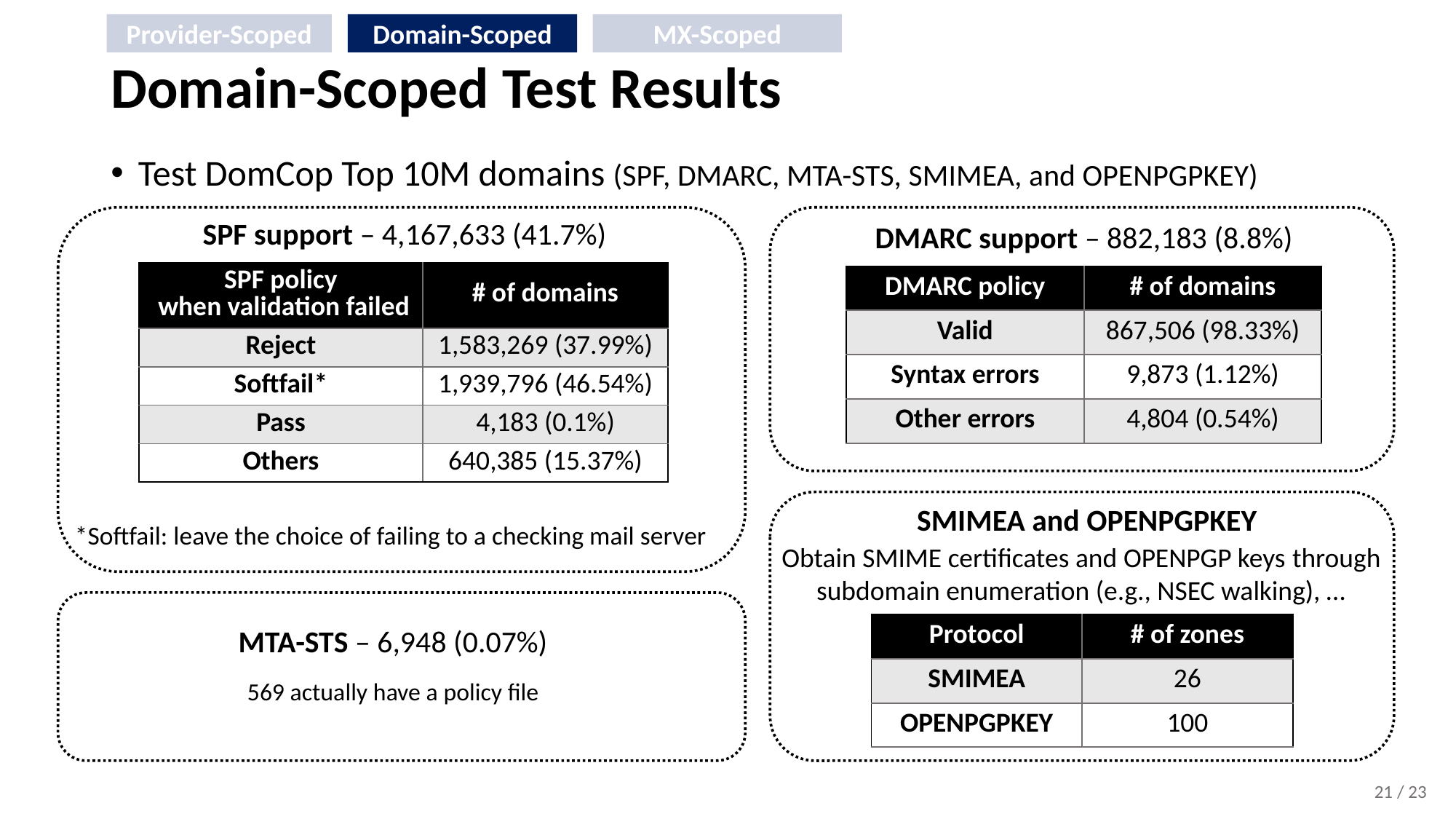

Provider-Scoped
Domain-Scoped
MX-Scoped
# Domain-Scoped Test Results
Test DomCop Top 10M domains (SPF, DMARC, MTA-STS, SMIMEA, and OPENPGPKEY)

SPF support – 4,167,633 (41.7%)
DMARC support – 882,183 (8.8%)
| SPF policy when validation failed | # of domains |
| --- | --- |
| Reject | 1,583,269 (37.99%) |
| Softfail\* | 1,939,796 (46.54%) |
| Pass | 4,183 (0.1%) |
| Others | 640,385 (15.37%) |
| DMARC policy | # of domains |
| --- | --- |
| Valid | 867,506 (98.33%) |
| Syntax errors | 9,873 (1.12%) |
| Other errors | 4,804 (0.54%) |

SMIMEA and OPENPGPKEY
*Softfail: leave the choice of failing to a checking mail server
Obtain SMIME certificates and OPENPGP keys through subdomain enumeration (e.g., NSEC walking), …

| Protocol | # of zones |
| --- | --- |
| SMIMEA | 26 |
| OPENPGPKEY | 100 |
MTA-STS – 6,948 (0.07%)
569 actually have a policy file
21 / 23